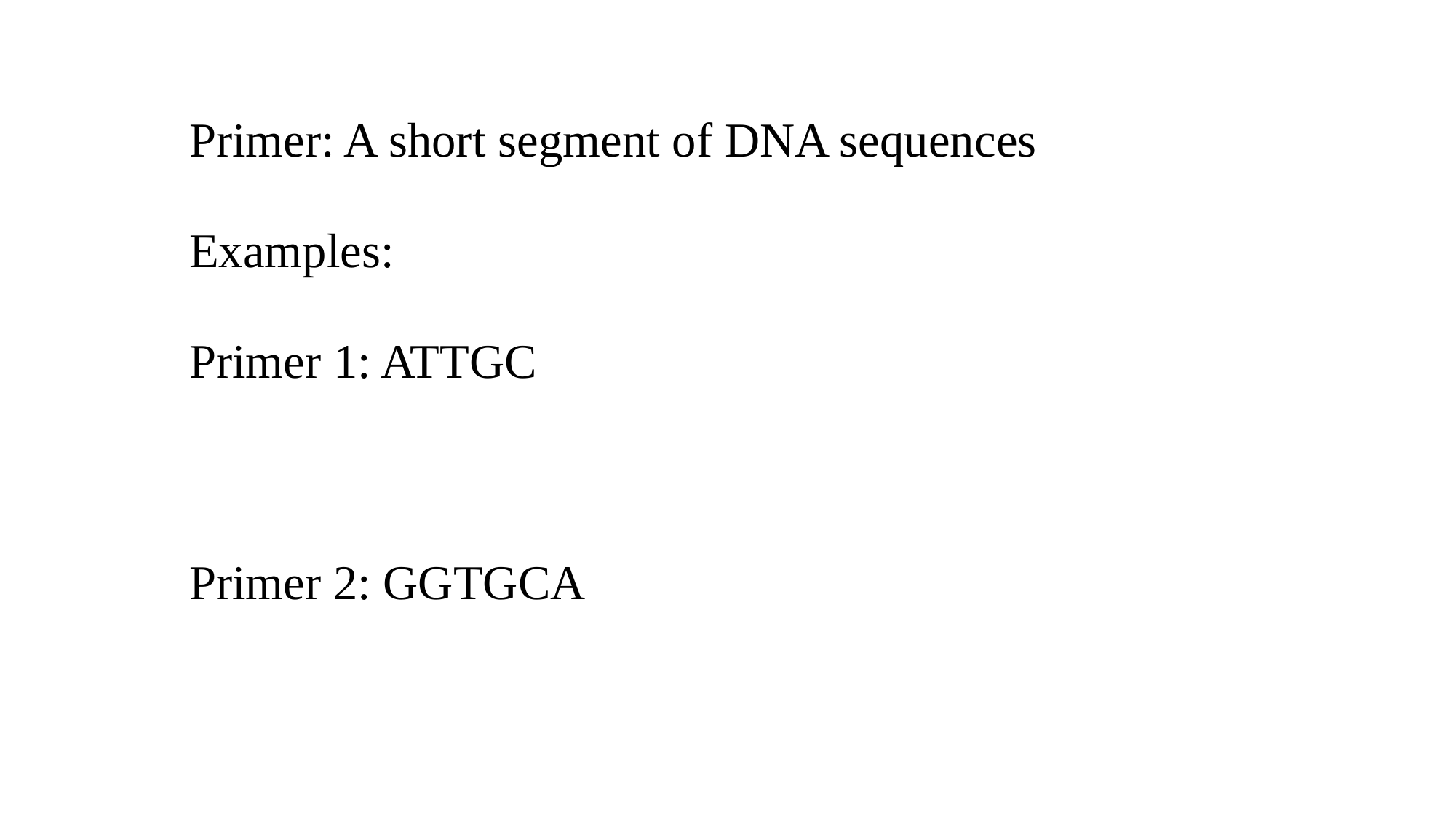

Primer: A short segment of DNA sequences

Examples:

Primer 1: ATTGC

Primer 2: GGTGCA